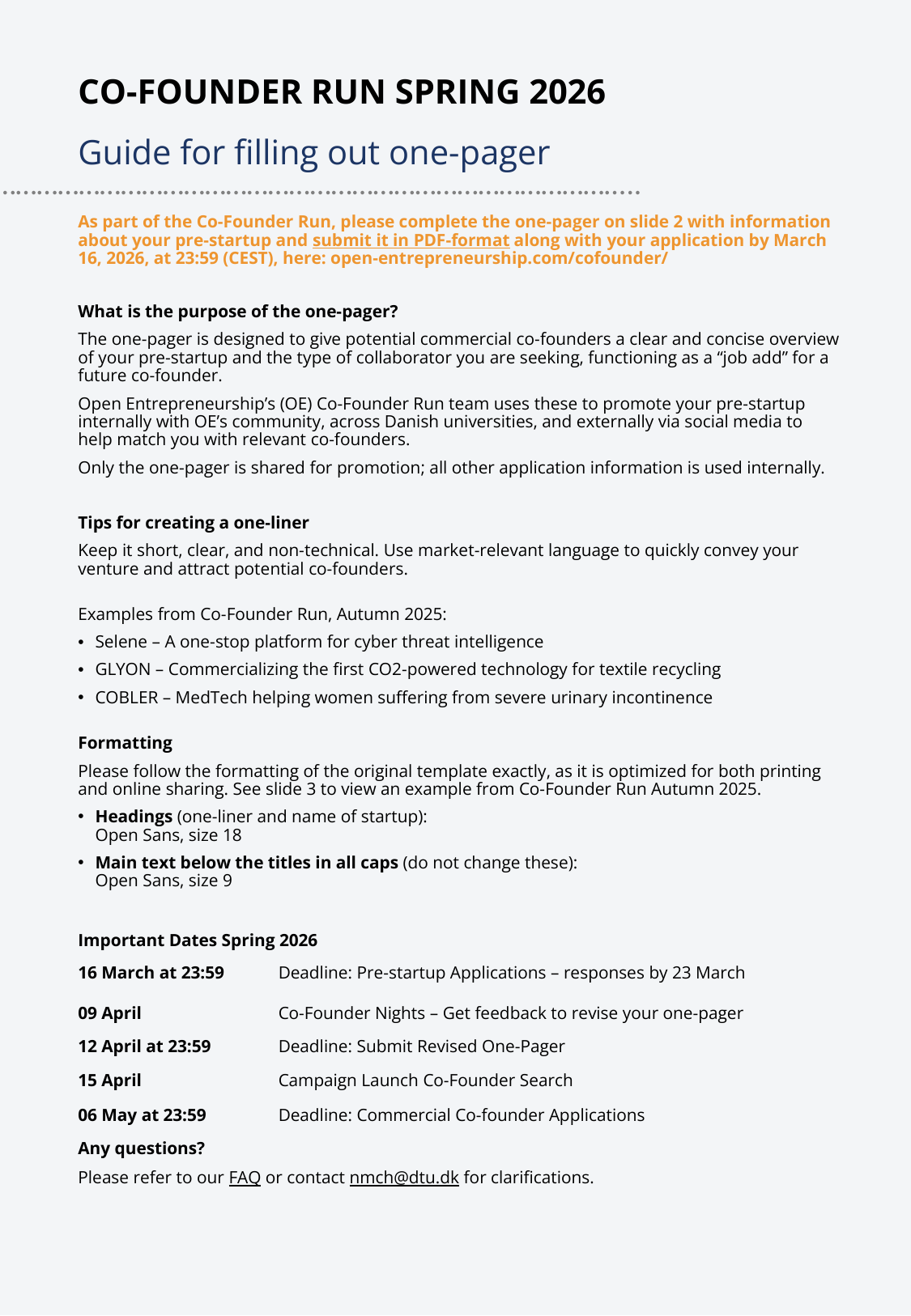

CO-FOUNDER RUN SPRING 2026
Guide for filling out one-pager
………………………………………………………………………………..
As part of the Co-Founder Run, please complete the one-pager on slide 2 with information about your pre-startup and submit it in PDF-format along with your application by March 16, 2026, at 23:59 (CEST), here: open-entrepreneurship.com/cofounder/

What is the purpose of the one-pager?
The one-pager is designed to give potential commercial co-founders a clear and concise overview of your pre-startup and the type of collaborator you are seeking, functioning as a “job add” for a future co-founder.
Open Entrepreneurship’s (OE) Co-Founder Run team uses these to promote your pre-startup internally with OE’s community, across Danish universities, and externally via social media to help match you with relevant co-founders.
Only the one-pager is shared for promotion; all other application information is used internally.

Tips for creating a one-liner
Keep it short, clear, and non-technical. Use market-relevant language to quickly convey your venture and attract potential co-founders.
Examples from Co-Founder Run, Autumn 2025:
Selene – A one-stop platform for cyber threat intelligence
GLYON – Commercializing the first CO2-powered technology for textile recycling
COBLER – MedTech helping women suffering from severe urinary incontinence
Formatting
Please follow the formatting of the original template exactly, as it is optimized for both printing and online sharing. See slide 3 to view an example from Co-Founder Run Autumn 2025.
Headings (one-liner and name of startup):
Open Sans, size 18
Main text below the titles in all caps (do not change these):
Open Sans, size 9

Any questions?
Please refer to our FAQ or contact nmch@dtu.dk for clarifications.
|  |
| --- |

| Important Dates Spring 2026 |  |
| --- | --- |
| 16 March at 23:59 | Deadline: Pre-startup Applications – responses by 23 March |
| 09 April | Co-Founder Nights – Get feedback to revise your one-pager |
| 12 April at 23:59 | Deadline: Submit Revised One-Pager |
| 15 April | Campaign Launch Co-Founder Search |
| 06 May at 23:59 | Deadline: Commercial Co-founder Applications |